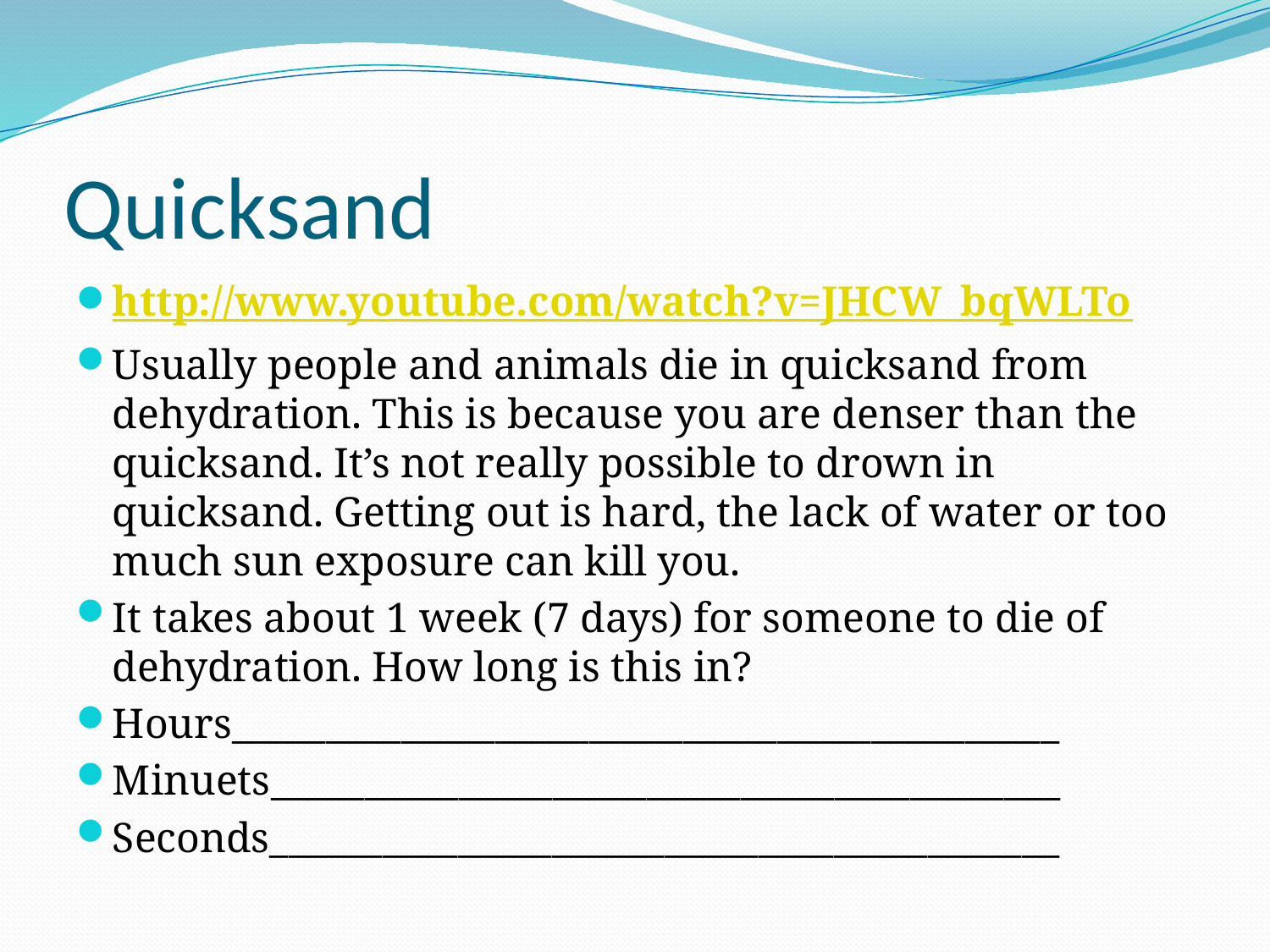

# Quicksand
http://www.youtube.com/watch?v=JHCW_bqWLTo
Usually people and animals die in quicksand from dehydration. This is because you are denser than the quicksand. It’s not really possible to drown in quicksand. Getting out is hard, the lack of water or too much sun exposure can kill you.
It takes about 1 week (7 days) for someone to die of dehydration. How long is this in?
Hours____________________________________________
Minuets__________________________________________
Seconds__________________________________________